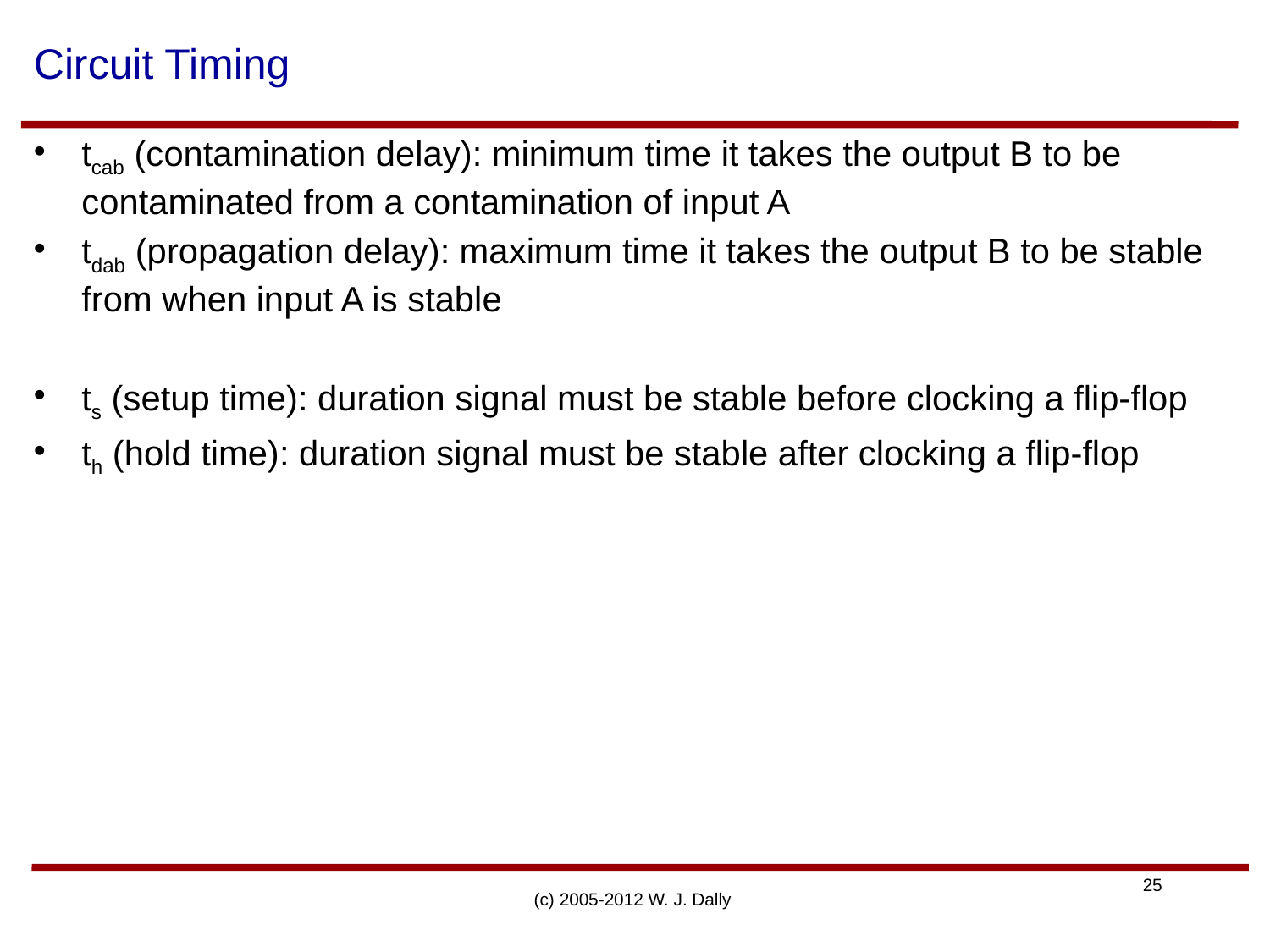

# Circuit Timing
tcab (contamination delay): minimum time it takes the output B to be contaminated from a contamination of input A
tdab (propagation delay): maximum time it takes the output B to be stable from when input A is stable

ts (setup time): duration signal must be stable before clocking a flip-flop
th (hold time): duration signal must be stable after clocking a flip-flop
(c) 2005-2012 W. J. Dally